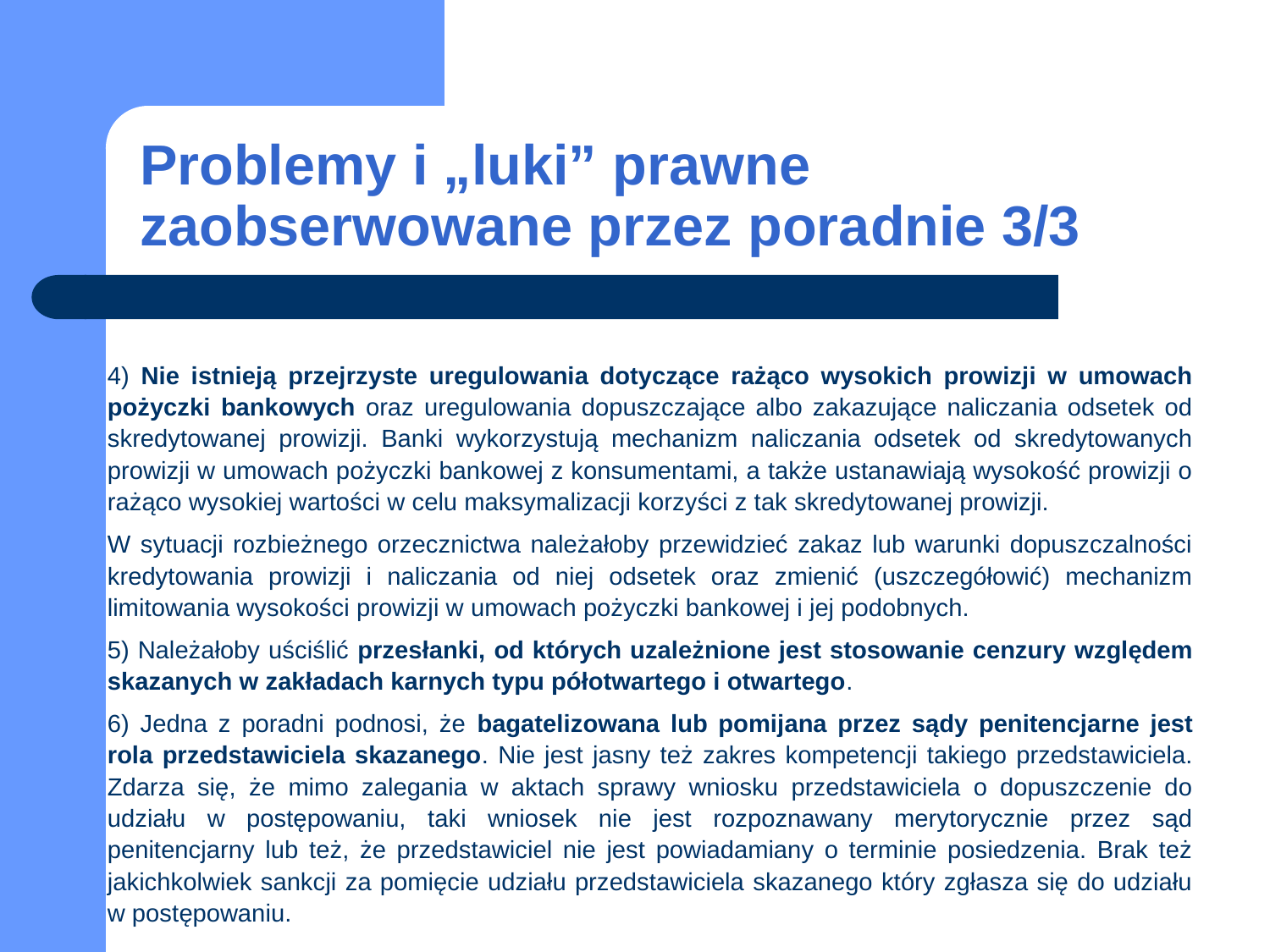

# Problemy i „luki” prawne zaobserwowane przez poradnie 3/3
4) Nie istnieją przejrzyste uregulowania dotyczące rażąco wysokich prowizji w umowach pożyczki bankowych oraz uregulowania dopuszczające albo zakazujące naliczania odsetek od skredytowanej prowizji. Banki wykorzystują mechanizm naliczania odsetek od skredytowanych prowizji w umowach pożyczki bankowej z konsumentami, a także ustanawiają wysokość prowizji o rażąco wysokiej wartości w celu maksymalizacji korzyści z tak skredytowanej prowizji.
W sytuacji rozbieżnego orzecznictwa należałoby przewidzieć zakaz lub warunki dopuszczalności kredytowania prowizji i naliczania od niej odsetek oraz zmienić (uszczegółowić) mechanizm limitowania wysokości prowizji w umowach pożyczki bankowej i jej podobnych.
5) Należałoby uściślić przesłanki, od których uzależnione jest stosowanie cenzury względem skazanych w zakładach karnych typu półotwartego i otwartego.
6) Jedna z poradni podnosi, że bagatelizowana lub pomijana przez sądy penitencjarne jest rola przedstawiciela skazanego. Nie jest jasny też zakres kompetencji takiego przedstawiciela. Zdarza się, że mimo zalegania w aktach sprawy wniosku przedstawiciela o dopuszczenie do udziału w postępowaniu, taki wniosek nie jest rozpoznawany merytorycznie przez sąd penitencjarny lub też, że przedstawiciel nie jest powiadamiany o terminie posiedzenia. Brak też jakichkolwiek sankcji za pomięcie udziału przedstawiciela skazanego który zgłasza się do udziału w postępowaniu.